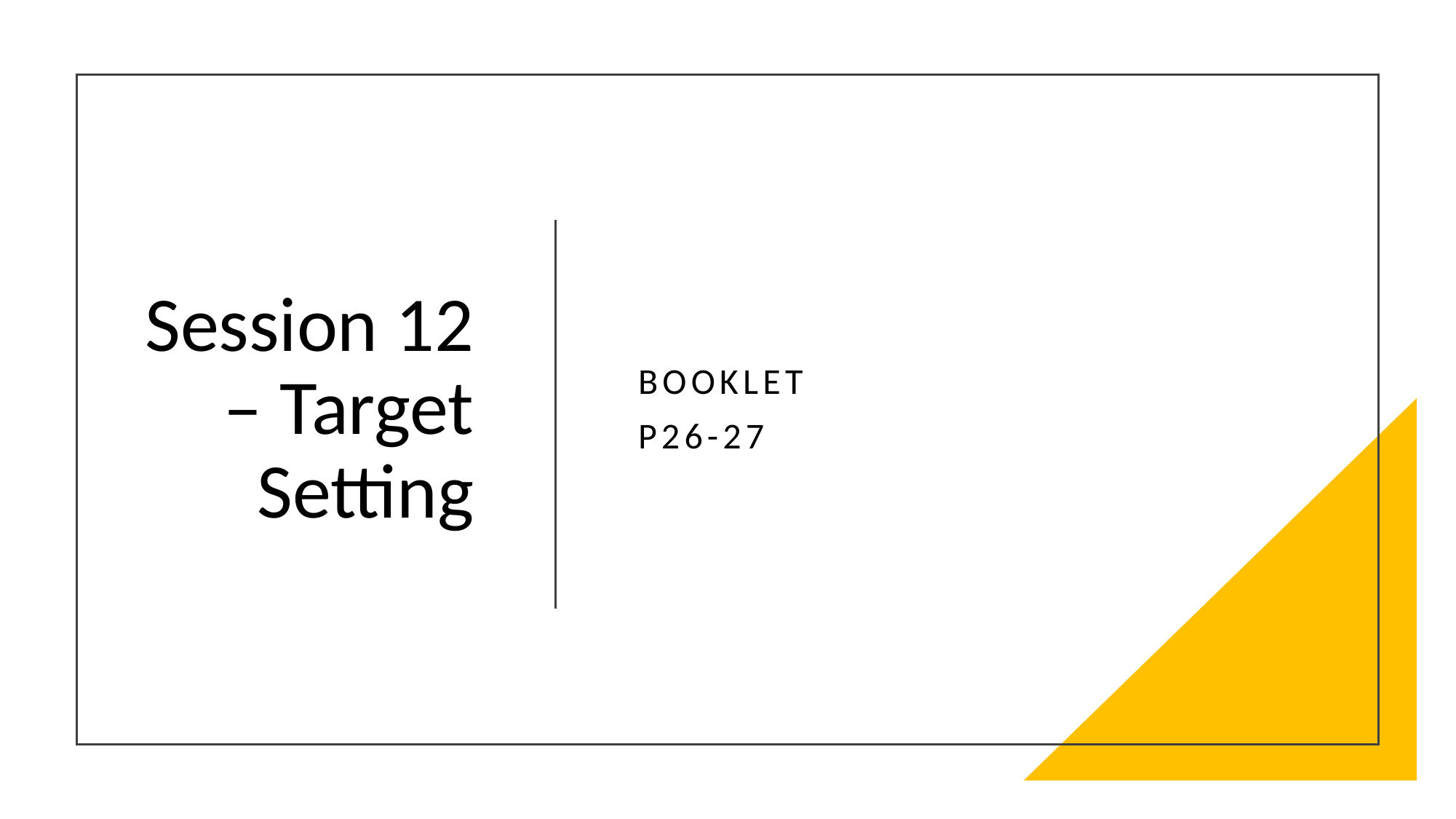

# Session 12 – Target Setting
Booklet
P26-27